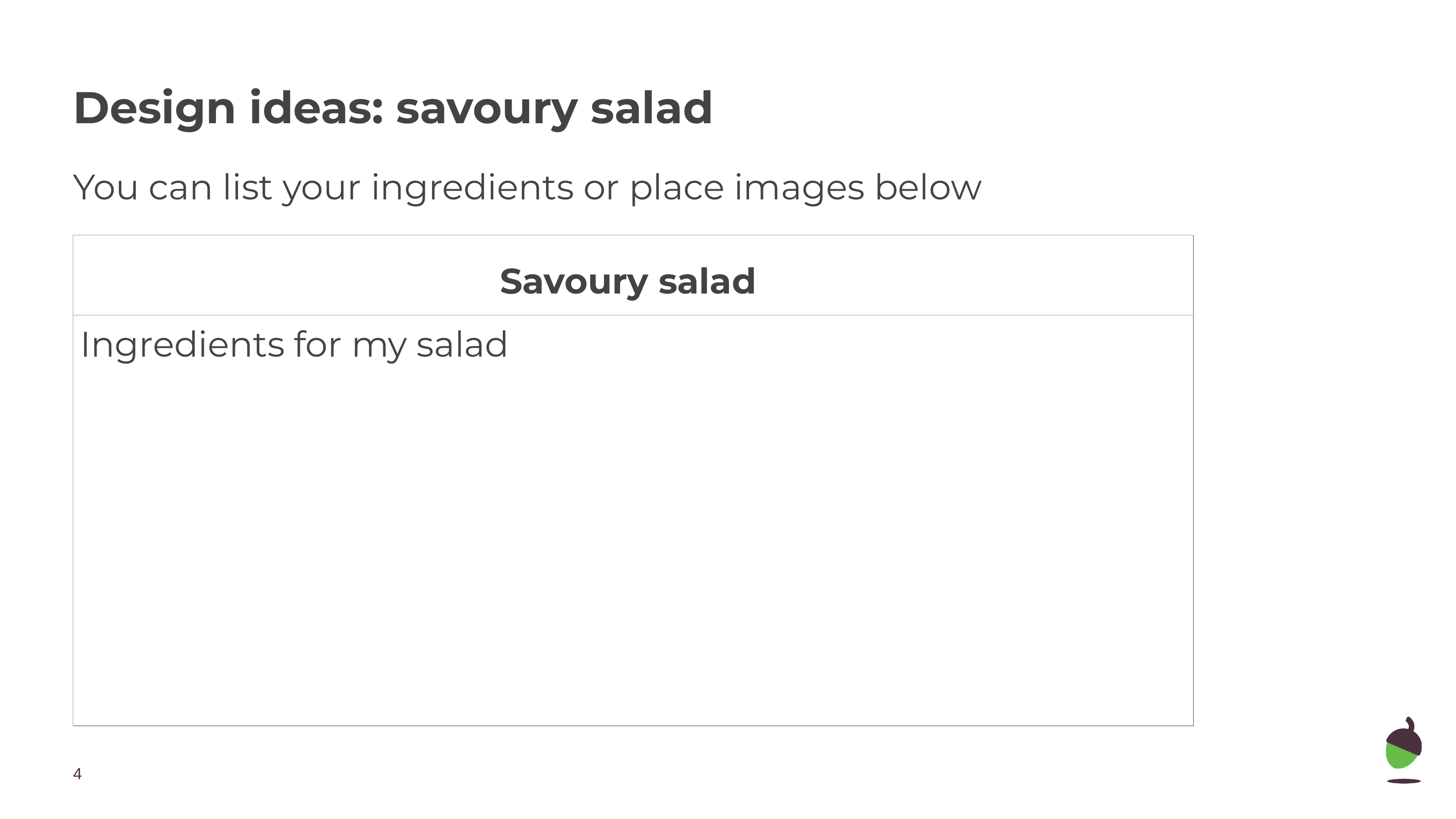

# Design ideas: savoury salad
You can list your ingredients or place images below
| Savoury salad |  |
| --- | --- |
| Ingredients for my salad |  |
4